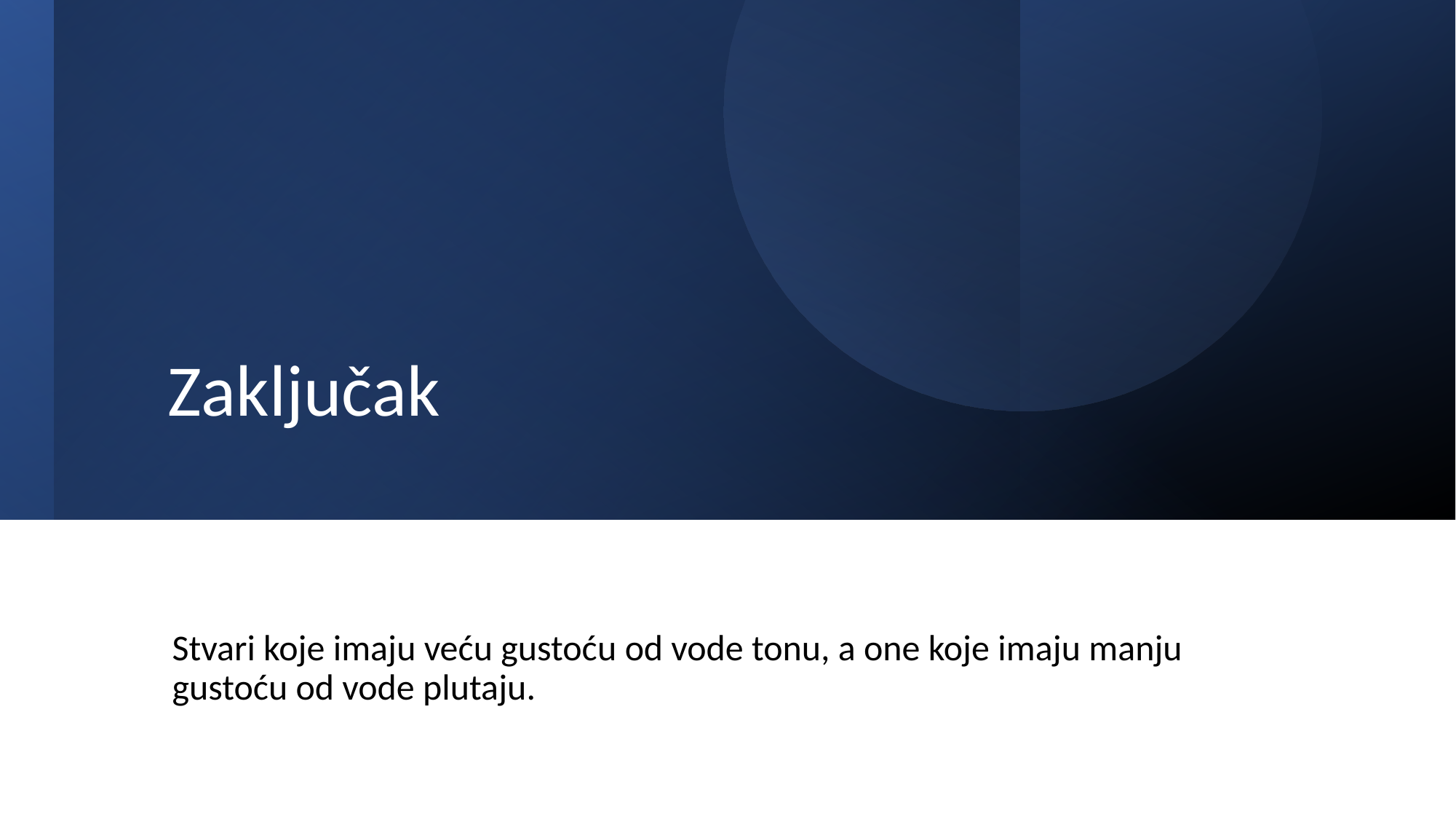

# Zaključak
Stvari koje imaju veću gustoću od vode tonu, a one koje imaju manju gustoću od vode plutaju.